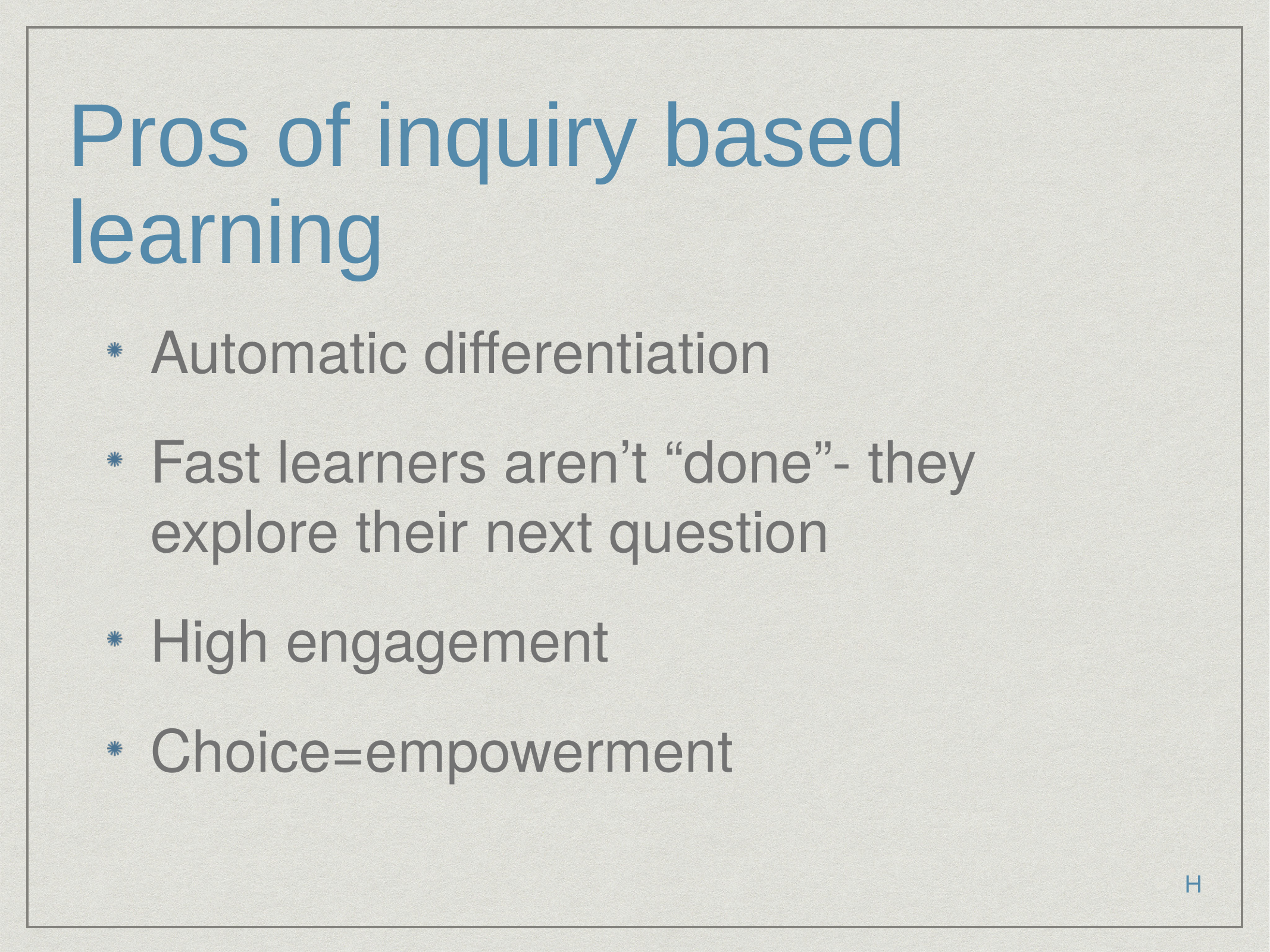

# Pros of inquiry based learning
Automatic differentiation
Fast learners aren’t “done”- they explore their next question
High engagement
Choice=empowerment
H